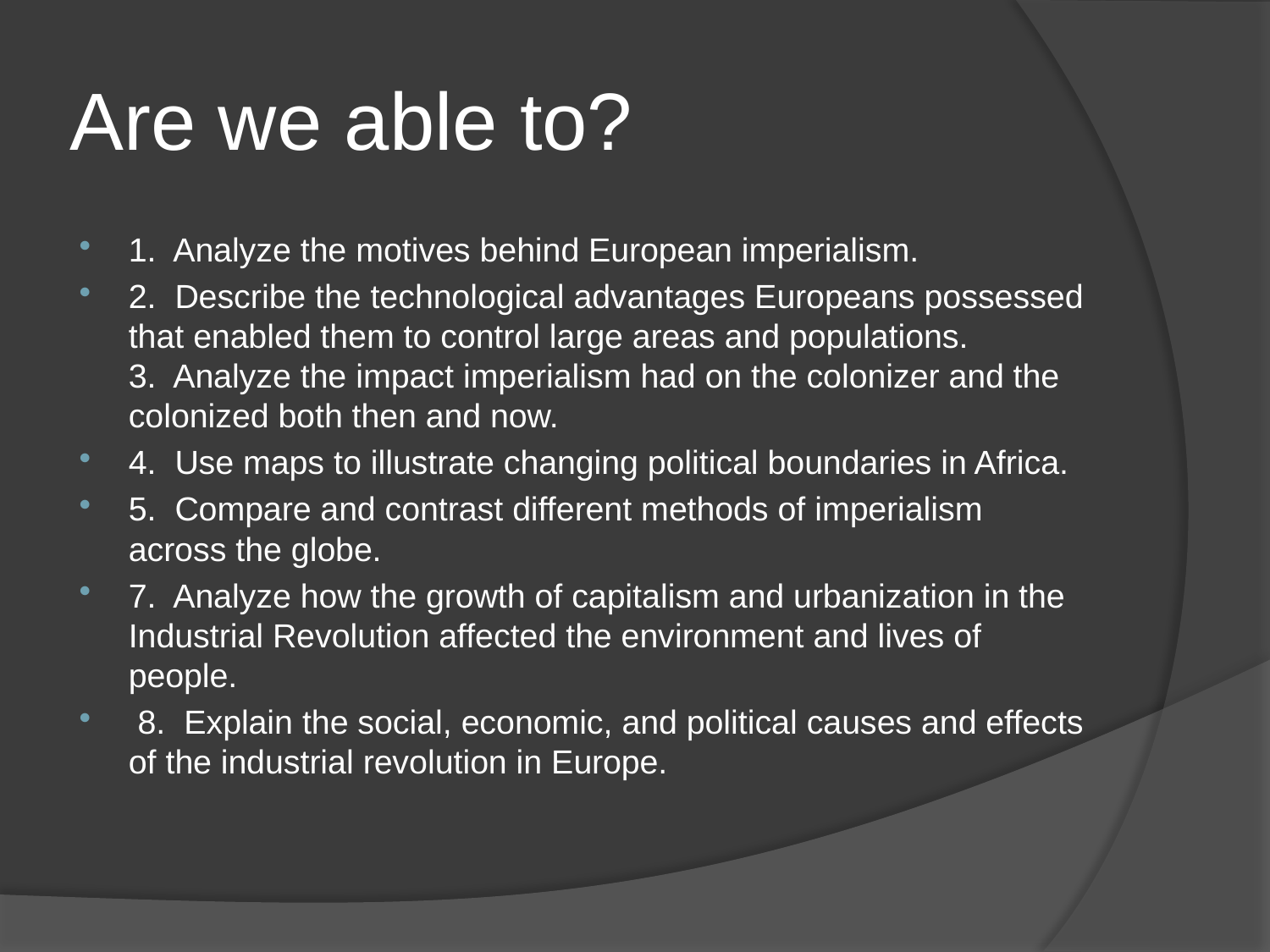

# Are we able to?
1.  Analyze the motives behind European imperialism.
2.  Describe the technological advantages Europeans possessed that enabled them to control large areas and populations.
3.  Analyze the impact imperialism had on the colonizer and the colonized both then and now.
4.  Use maps to illustrate changing political boundaries in Africa.
5.  Compare and contrast different methods of imperialism across the globe.
7.  Analyze how the growth of capitalism and urbanization in the Industrial Revolution affected the environment and lives of people.
 8.  Explain the social, economic, and political causes and effects of the industrial revolution in Europe.